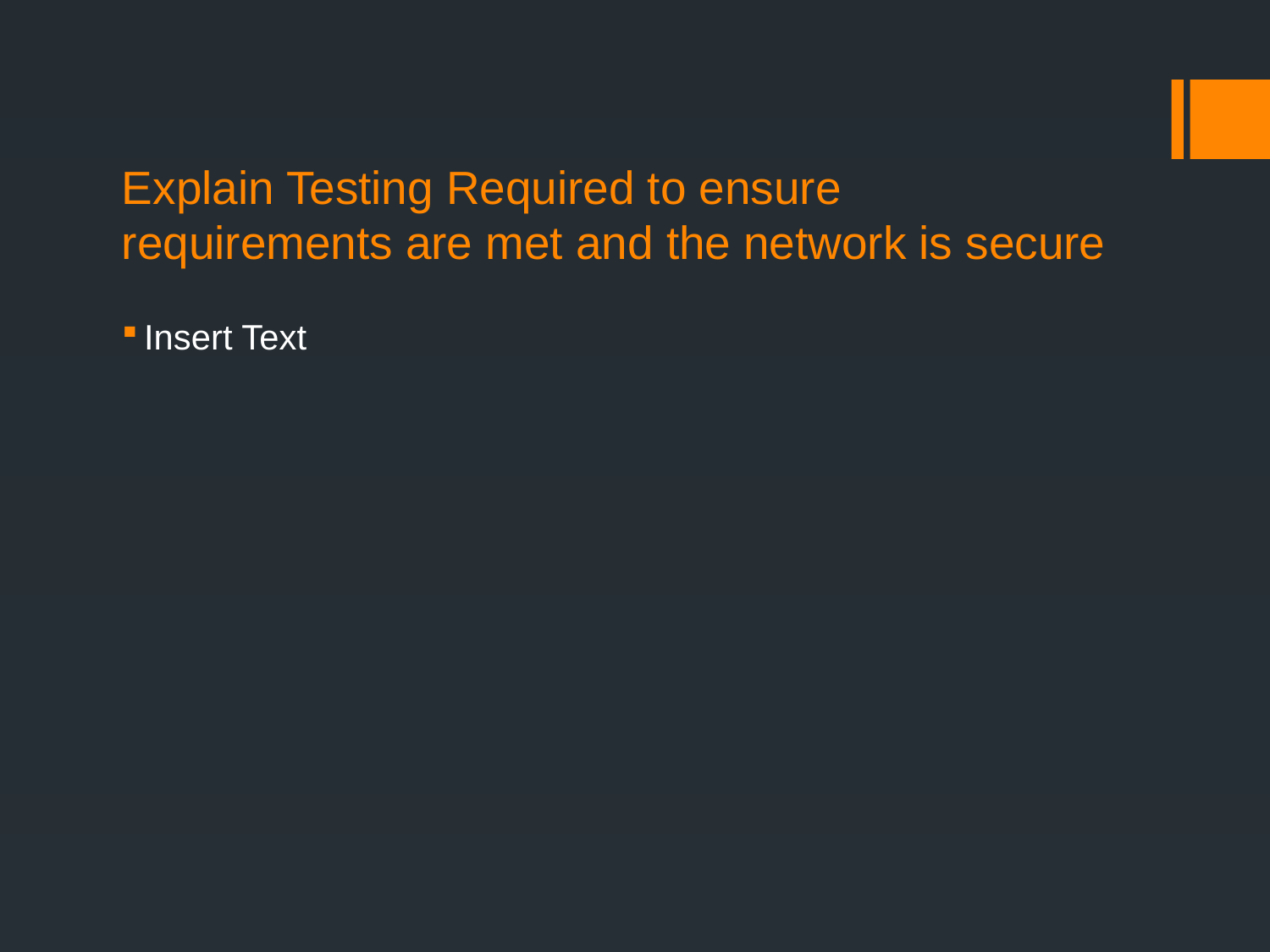

# Explain Testing Required to ensure requirements are met and the network is secure

Insert Text